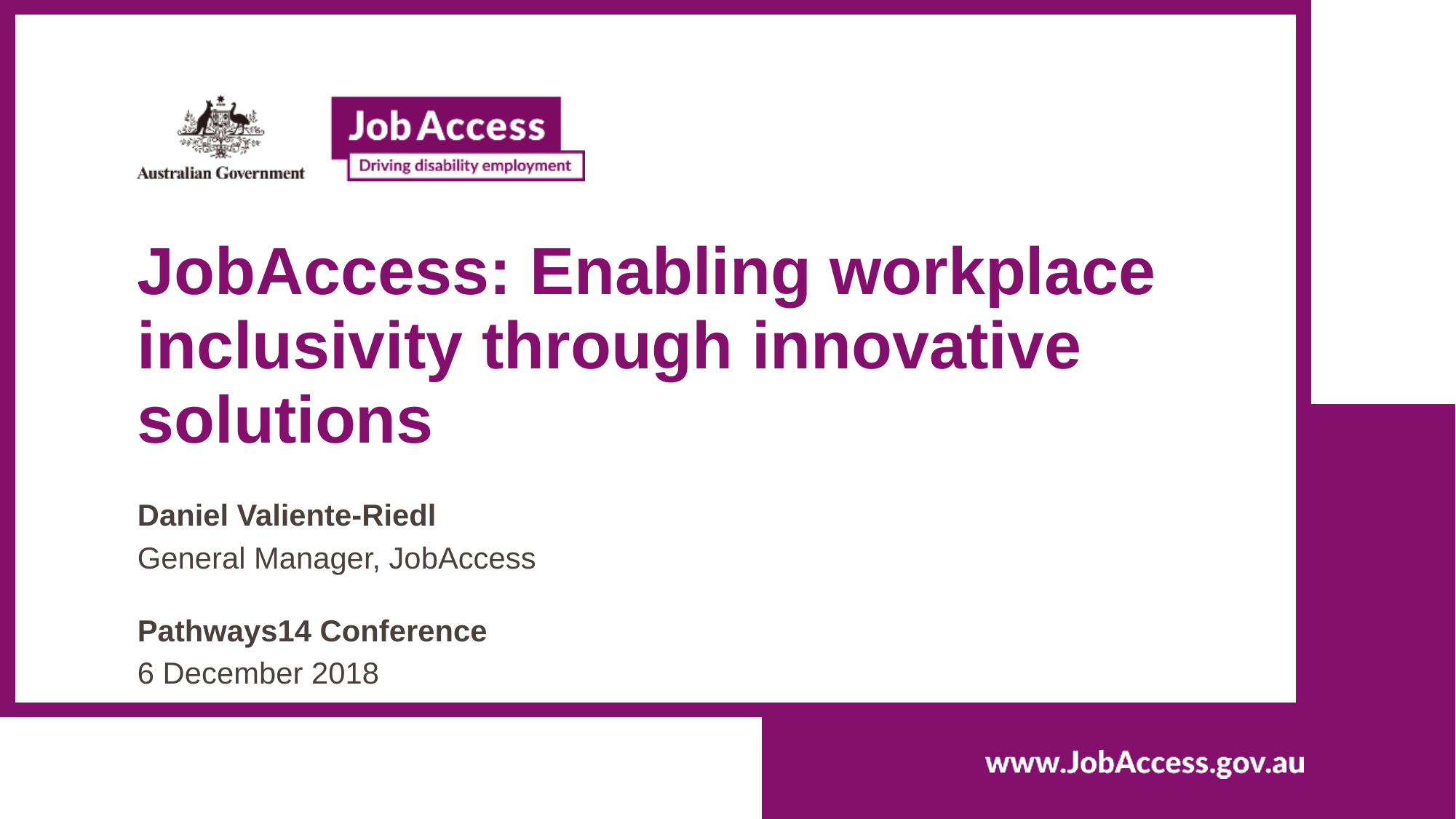

# JobAccess: Enabling workplace inclusivity through innovative solutions
Daniel Valiente-Riedl
General Manager, JobAccess
Pathways14 Conference
6 December 2018